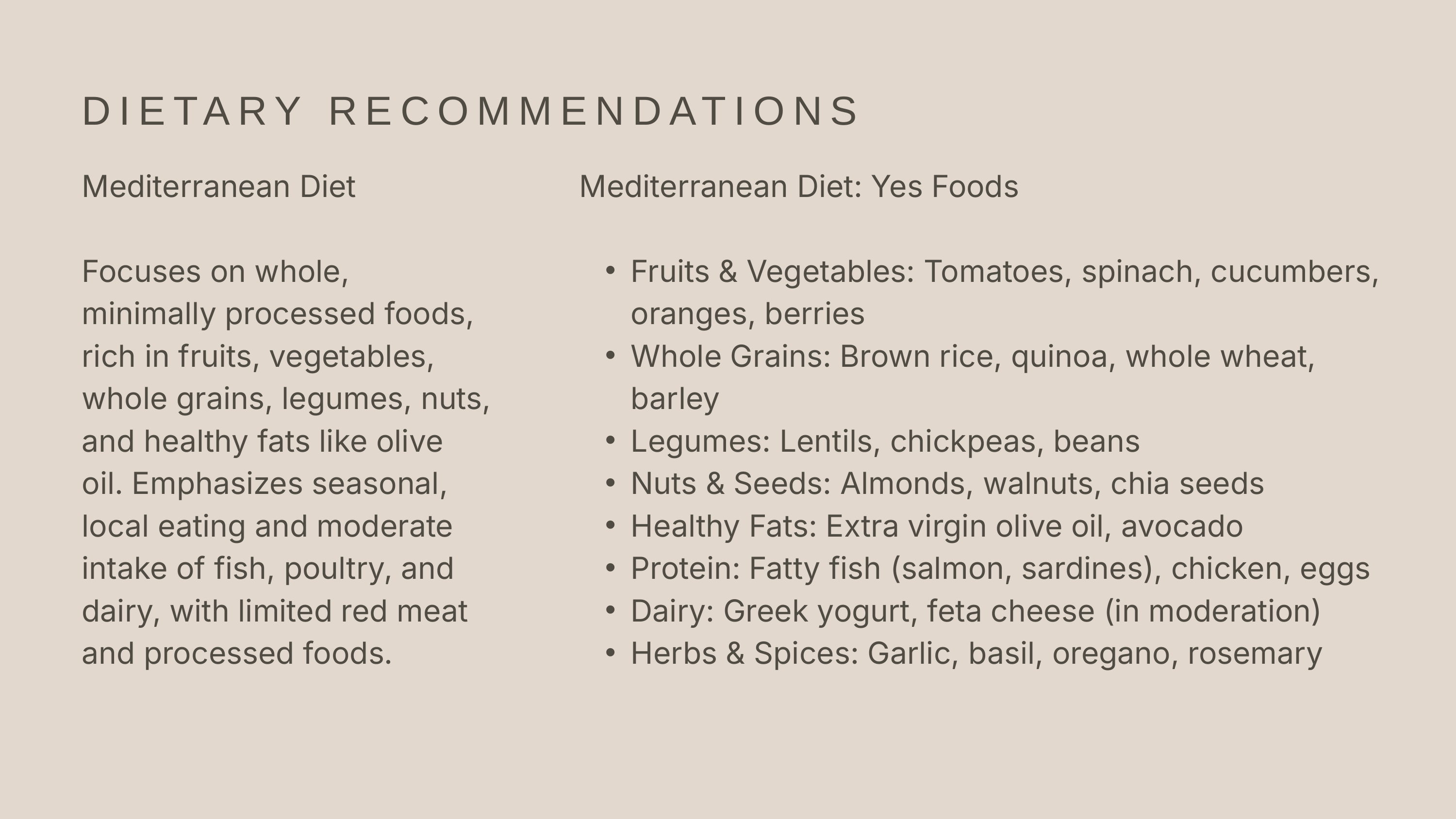

DIETARY RECOMMENDATIONS
Mediterranean Diet

Focuses on whole, minimally processed foods, rich in fruits, vegetables, whole grains, legumes, nuts, and healthy fats like olive oil. Emphasizes seasonal, local eating and moderate intake of fish, poultry, and dairy, with limited red meat and processed foods.

Mediterranean Diet: Yes Foods

Fruits & Vegetables: Tomatoes, spinach, cucumbers, oranges, berries
Whole Grains: Brown rice, quinoa, whole wheat, barley
Legumes: Lentils, chickpeas, beans
Nuts & Seeds: Almonds, walnuts, chia seeds
Healthy Fats: Extra virgin olive oil, avocado
Protein: Fatty fish (salmon, sardines), chicken, eggs
Dairy: Greek yogurt, feta cheese (in moderation)
Herbs & Spices: Garlic, basil, oregano, rosemary